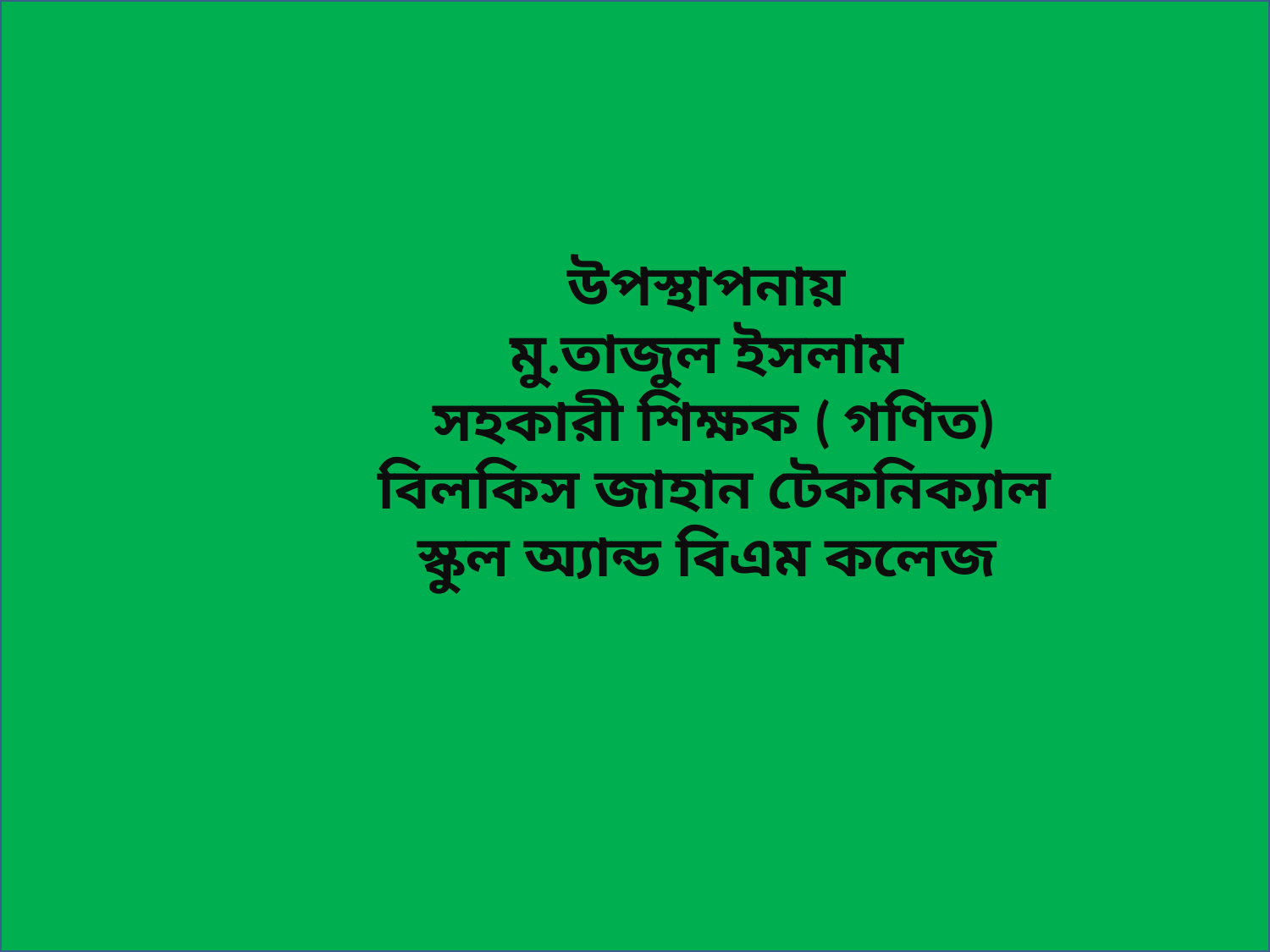

উপস্থাপনায়
মু.তাজুল ইসলাম
সহকারী শিক্ষক ( গণিত)
বিলকিস জাহান টেকনিক্যাল স্কুল অ্যান্ড বিএম কলেজ